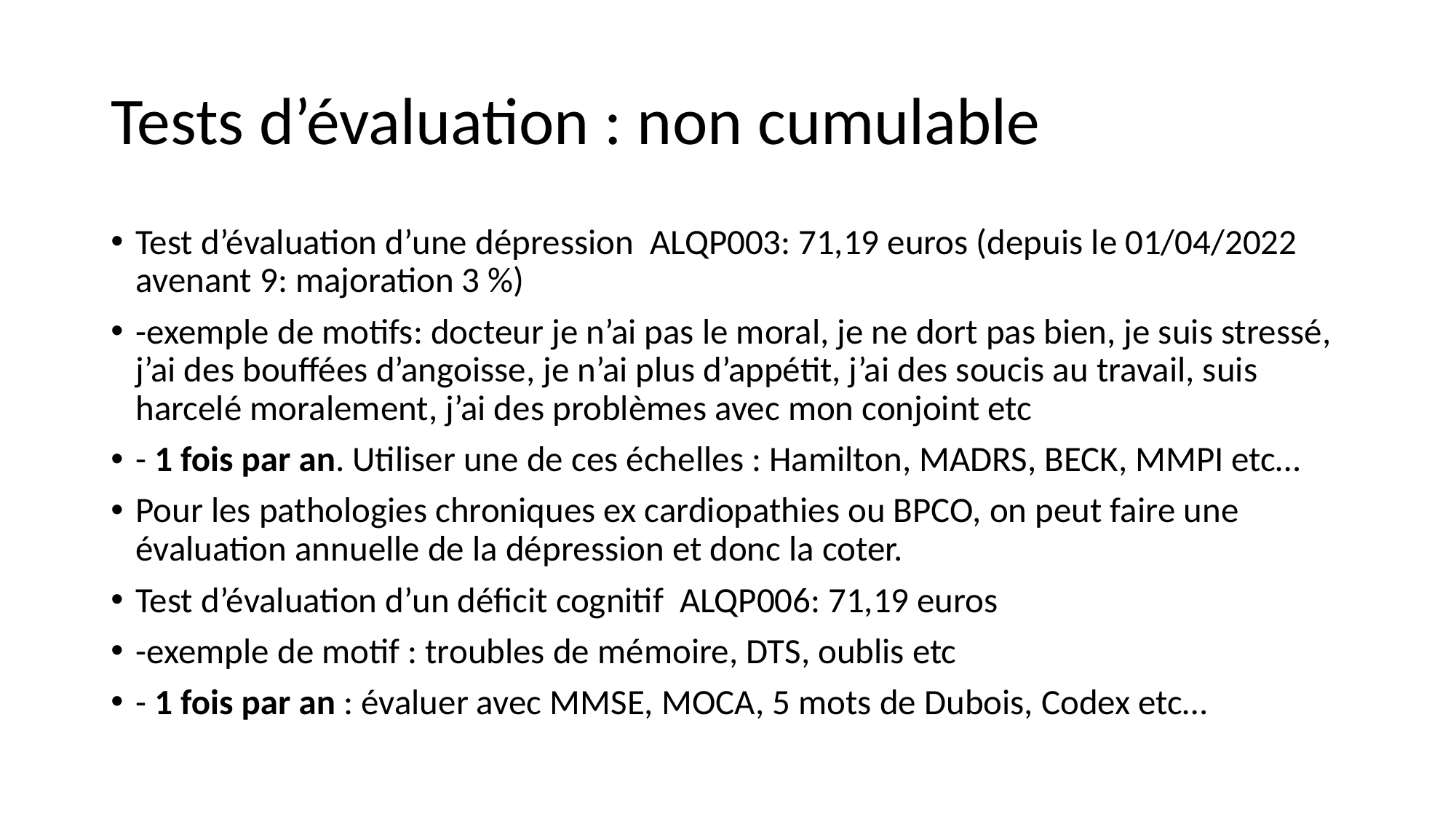

# Tests d’évaluation : non cumulable
Test d’évaluation d’une dépression  ALQP003: 71,19 euros (depuis le 01/04/2022 avenant 9: majoration 3 %)
-exemple de motifs: docteur je n’ai pas le moral, je ne dort pas bien, je suis stressé, j’ai des bouffées d’angoisse, je n’ai plus d’appétit, j’ai des soucis au travail, suis harcelé moralement, j’ai des problèmes avec mon conjoint etc
- 1 fois par an. Utiliser une de ces échelles : Hamilton, MADRS, BECK, MMPI etc…
Pour les pathologies chroniques ex cardiopathies ou BPCO, on peut faire une évaluation annuelle de la dépression et donc la coter.
Test d’évaluation d’un déficit cognitif  ALQP006: 71,19 euros
-exemple de motif : troubles de mémoire, DTS, oublis etc
- 1 fois par an : évaluer avec MMSE, MOCA, 5 mots de Dubois, Codex etc…